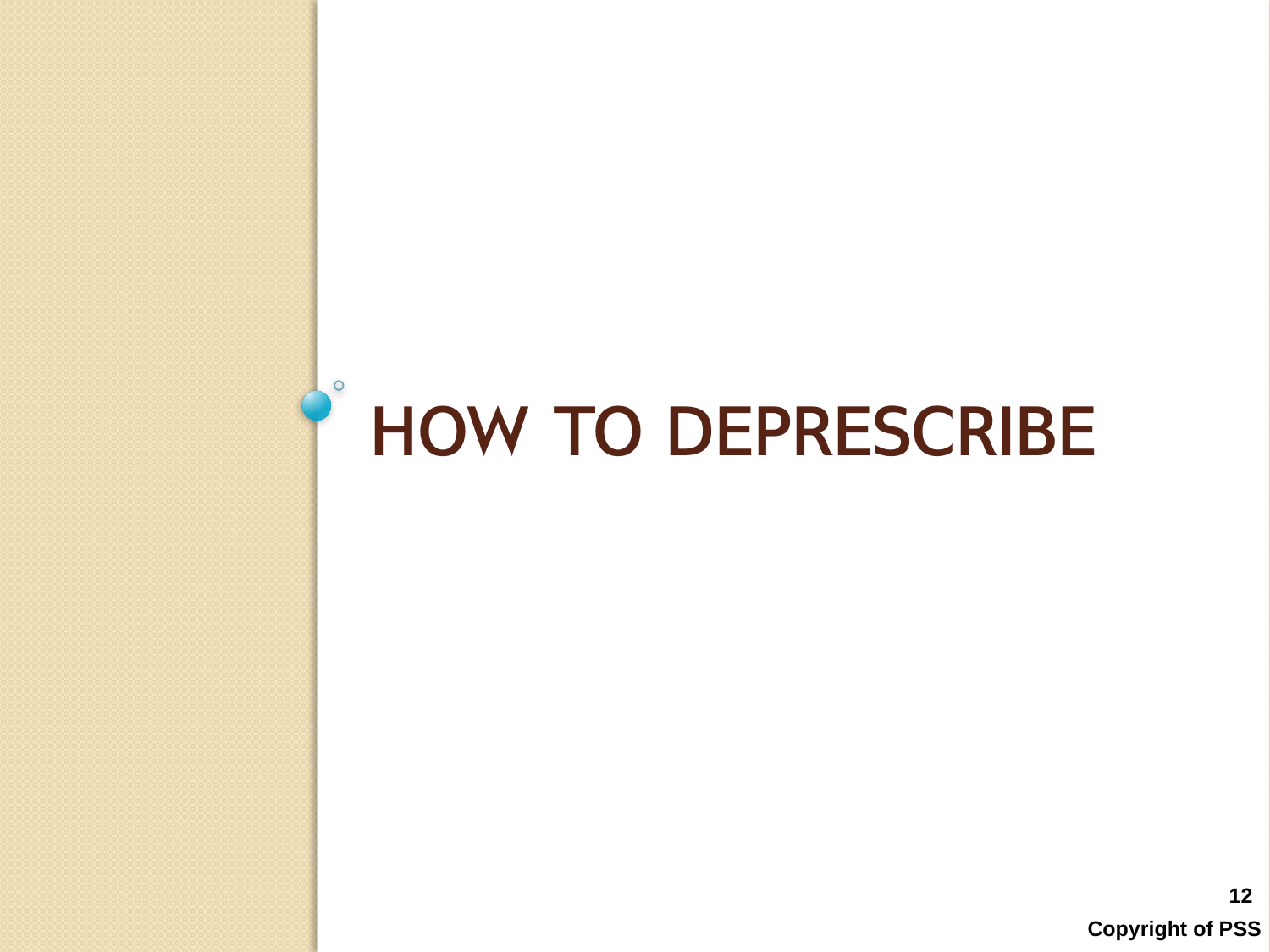

# How to deprescribe
12
Copyright of PSS